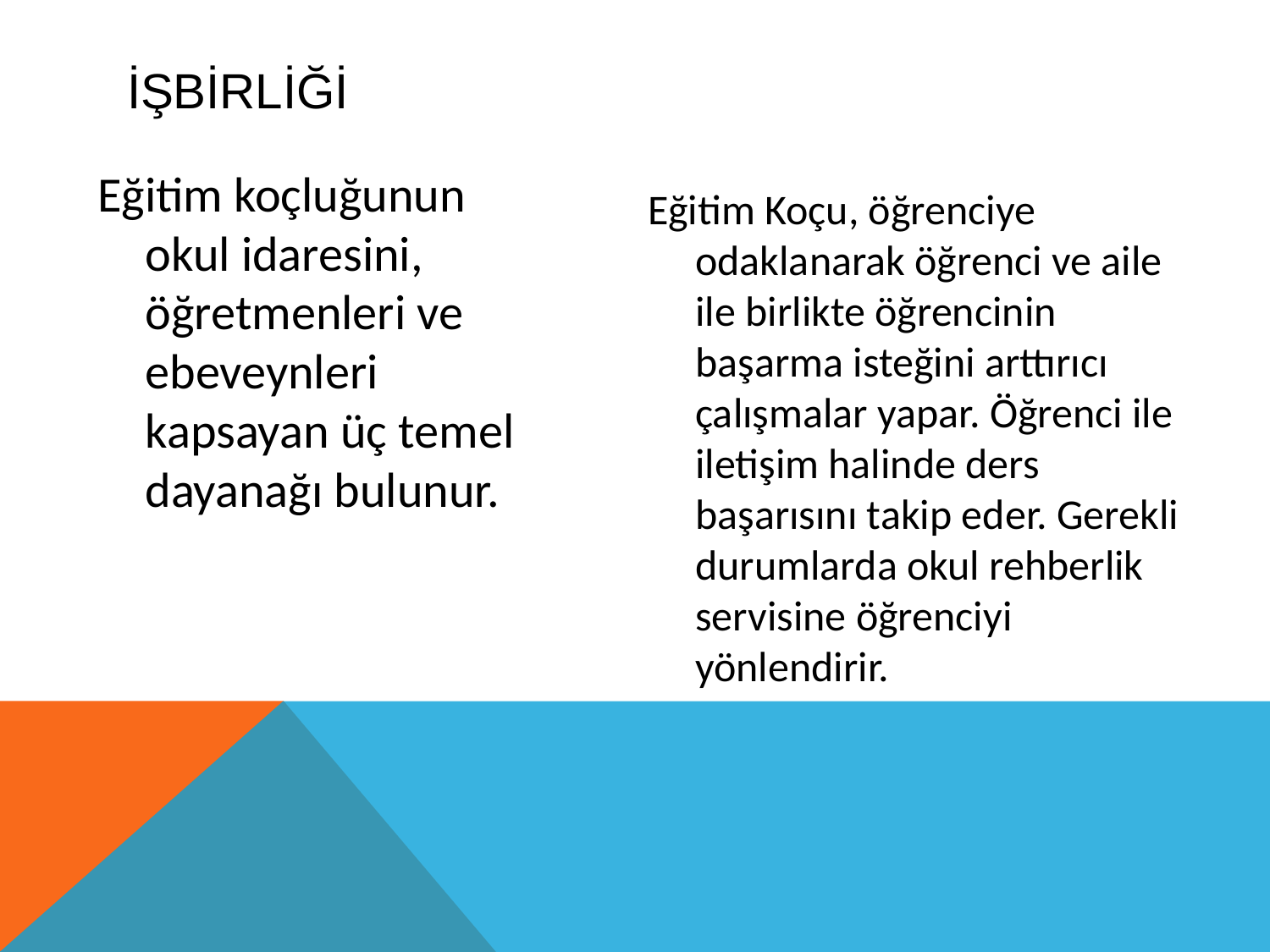

# İŞBİRLİĞİ
Eğitim koçluğunun okul idaresini, öğretmenleri ve ebeveynleri kapsayan üç temel dayanağı bulunur.

Eğitim Koçu, öğrenciye odaklanarak öğrenci ve aile ile birlikte öğrencinin başarma isteğini arttırıcı çalışmalar yapar. Öğrenci ile iletişim halinde ders başarısını takip eder. Gerekli durumlarda okul rehberlik servisine öğrenciyi yönlendirir.